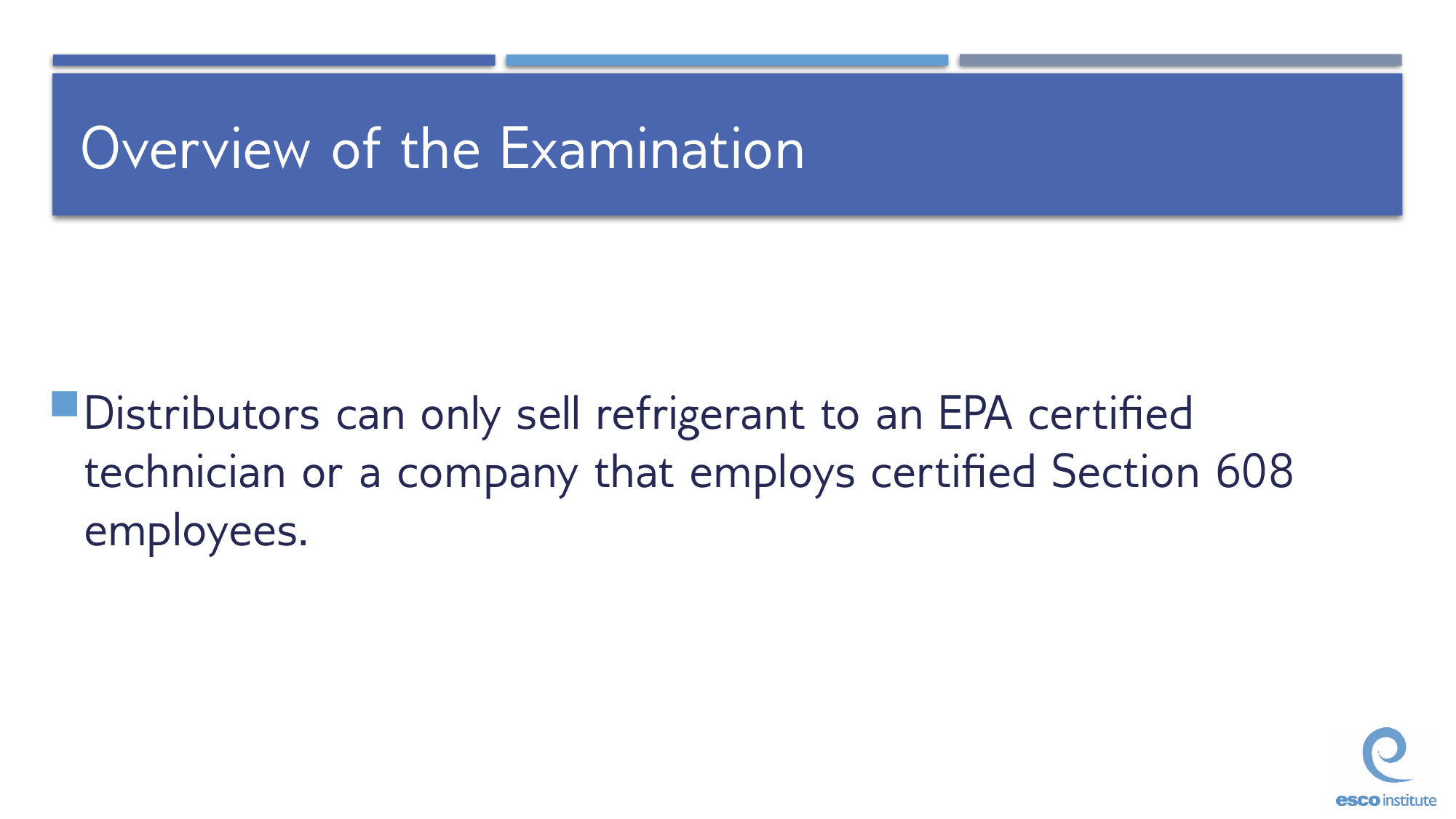

# Overview of the Examination
Distributors can only sell refrigerant to an EPA certified technician or a company that employs certified Section 608 employees.